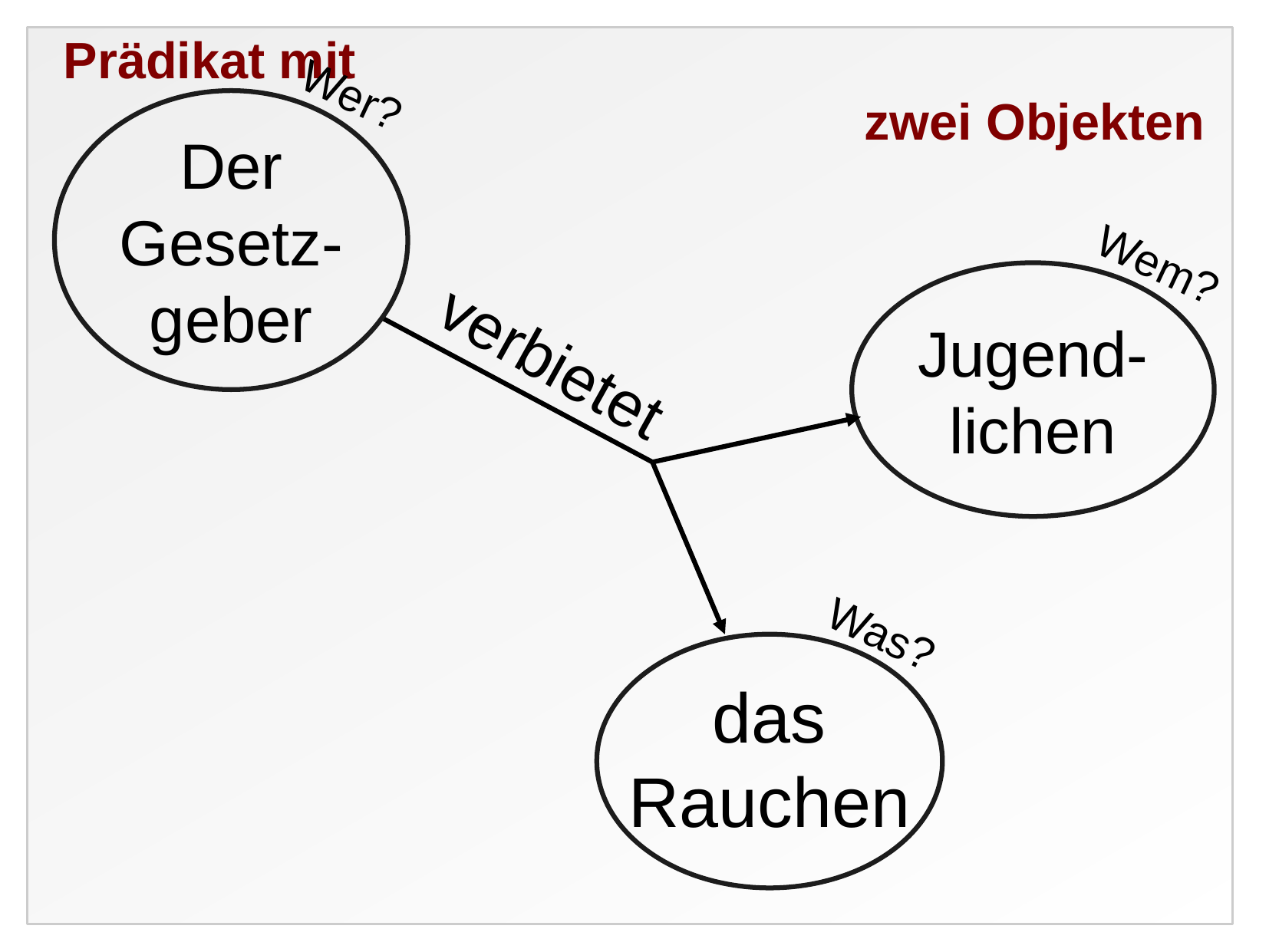

Prädikat mit
zwei Objekten
Wer?
Der
Gesetz-
geber
Wem?
Jugend-
lichen
verbietet

Was?
das
Rauchen